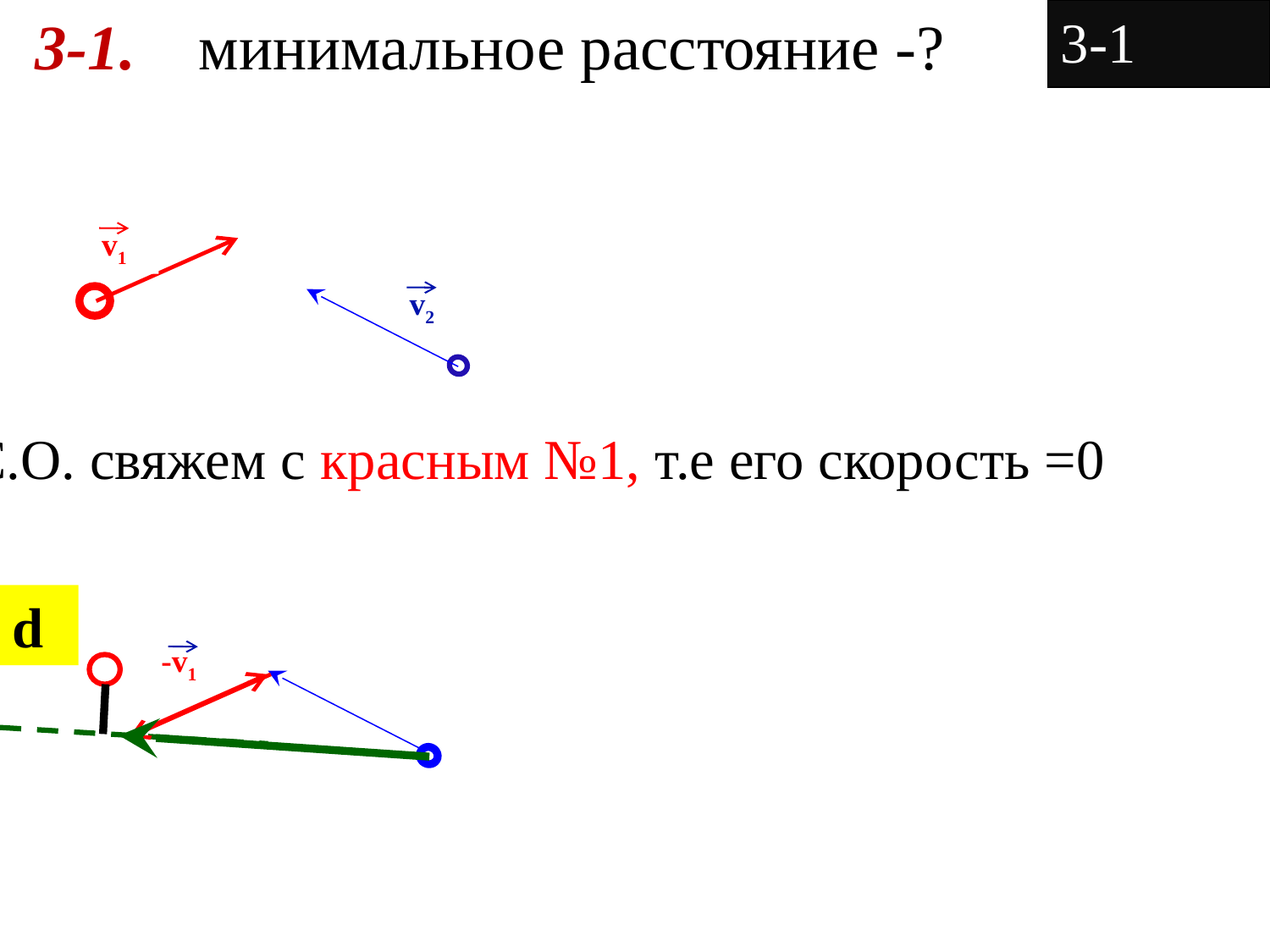

3-1.    минимальное расстояние -?
3-1
v1

v2

С.О. свяжем с красным №1, т.е его скорость =0
d
-v1